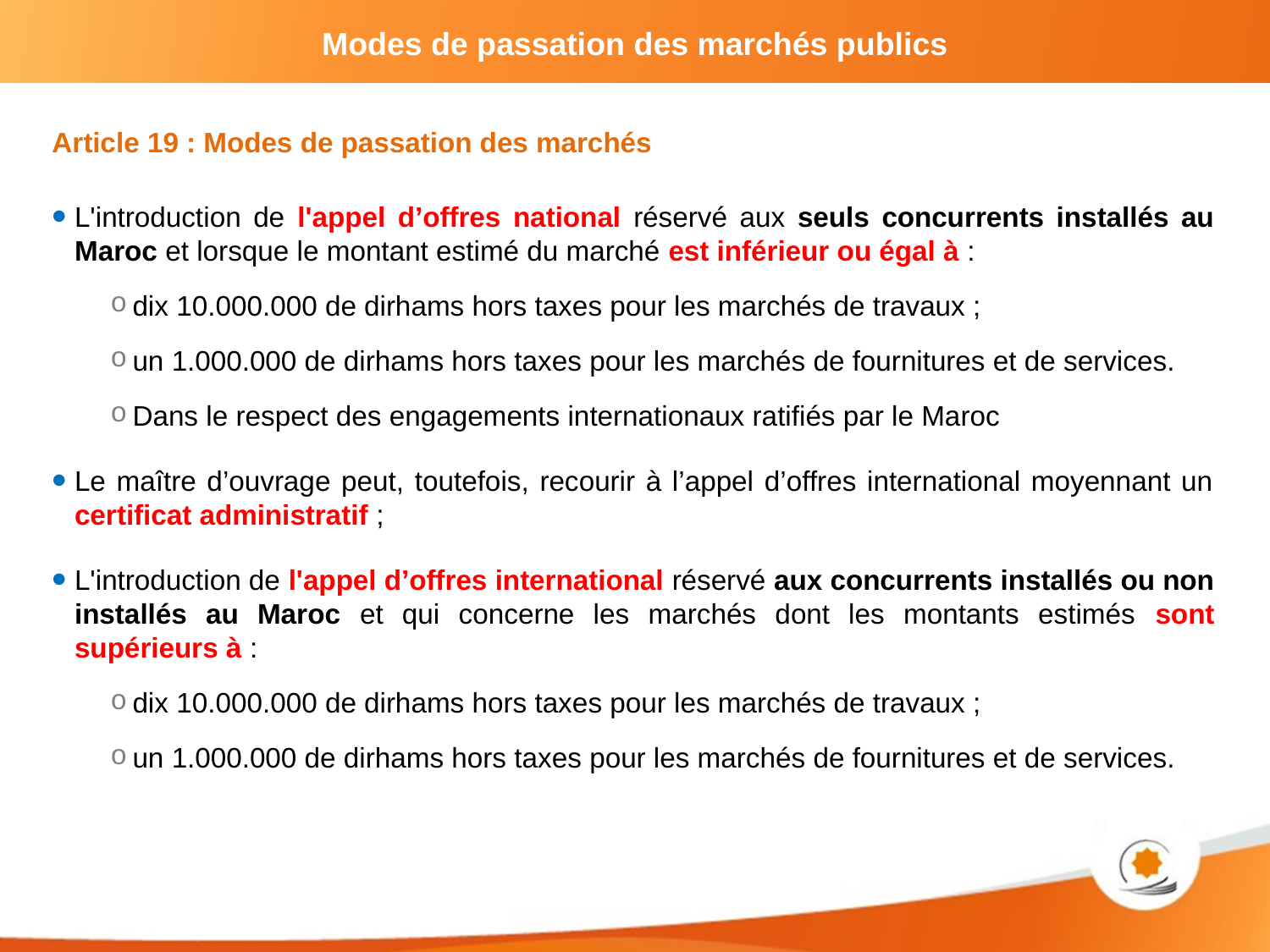

Article 19 : Modes de passation des marchés
L'introduction de l'appel d’offres national réservé aux seuls concurrents installés au Maroc et lorsque le montant estimé du marché est inférieur ou égal à :
dix 10.000.000 de dirhams hors taxes pour les marchés de travaux ;
un 1.000.000 de dirhams hors taxes pour les marchés de fournitures et de services.
Dans le respect des engagements internationaux ratifiés par le Maroc
Le maître d’ouvrage peut, toutefois, recourir à l’appel d’offres international moyennant un certificat administratif ;
L'introduction de l'appel d’offres international réservé aux concurrents installés ou non installés au Maroc et qui concerne les marchés dont les montants estimés sont supérieurs à :
dix 10.000.000 de dirhams hors taxes pour les marchés de travaux ;
un 1.000.000 de dirhams hors taxes pour les marchés de fournitures et de services.